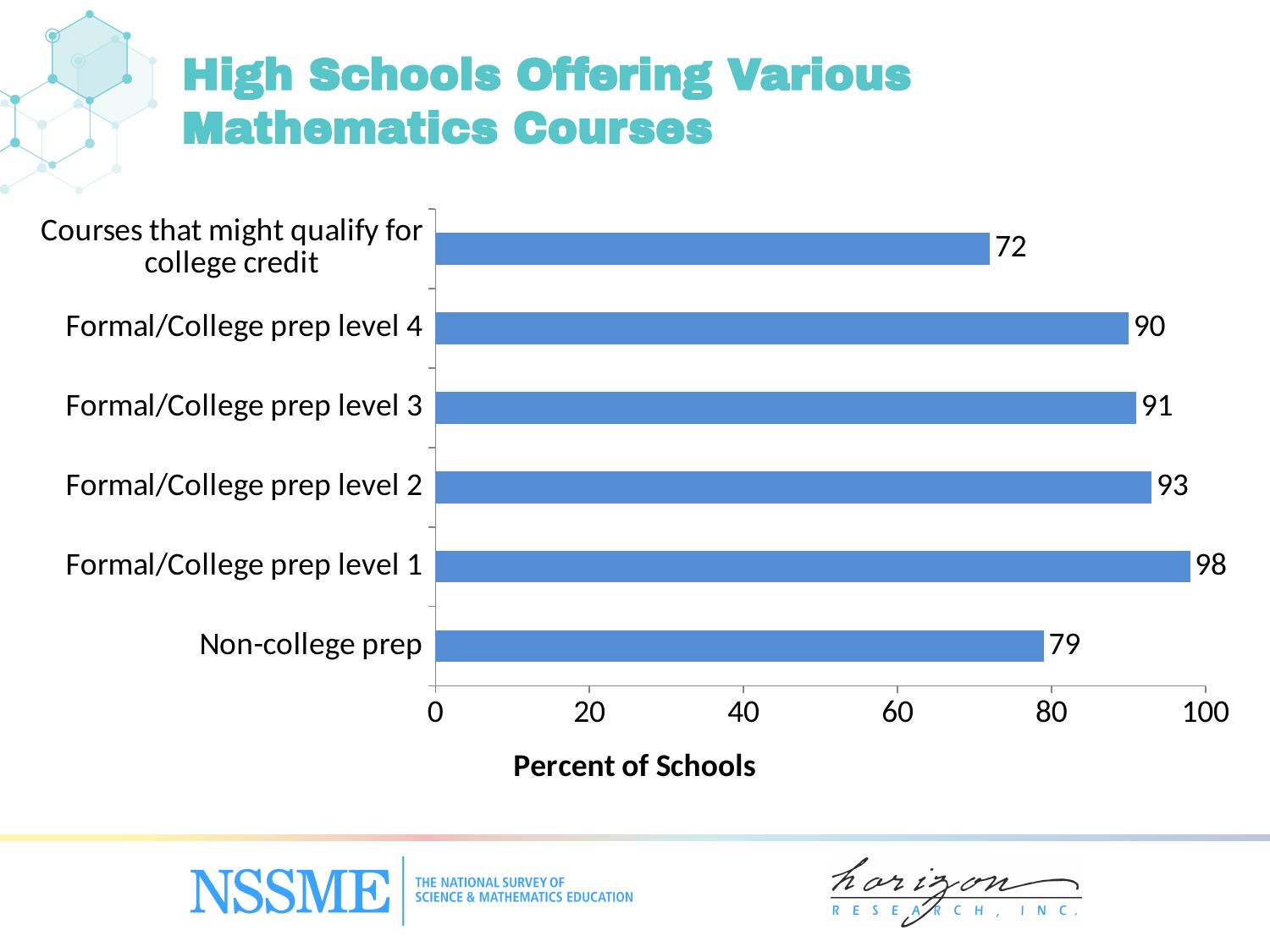

# High Schools Offering Various Mathematics Courses

### Chart

| Category | Percent of Schools |
|---|---|
| Non-college prep | 79.0 |
| Formal/College prep level 1 | 98.0 |
| Formal/College prep level 2 | 93.0 |
| Formal/College prep level 3 | 91.0 |
| Formal/College prep level 4 | 90.0 |
| Courses that might qualify for college credit | 72.0 |